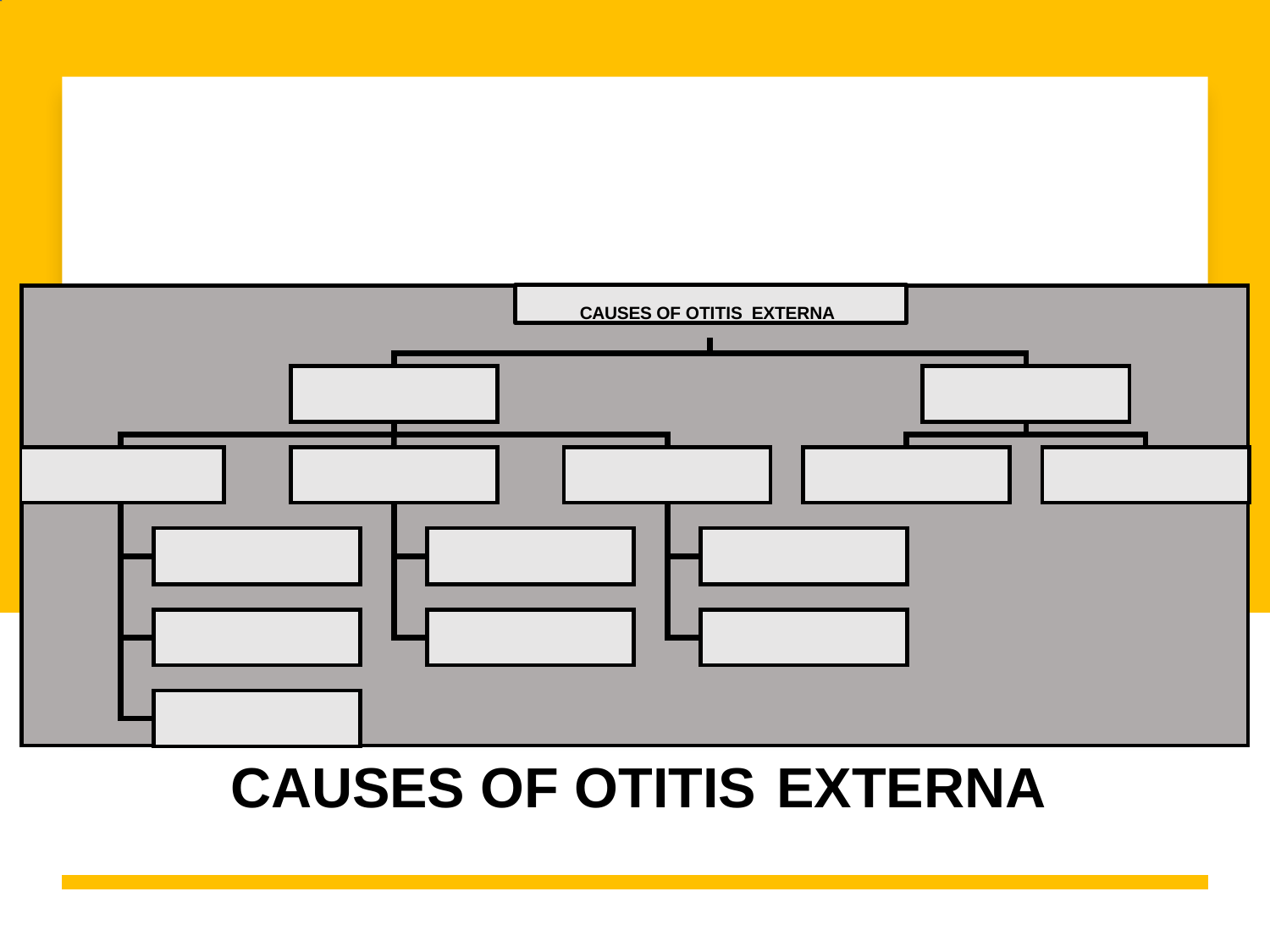

#
CAUSES OF OTITIS EXTERNA

CAUSES OF OTITIS EXTERNA